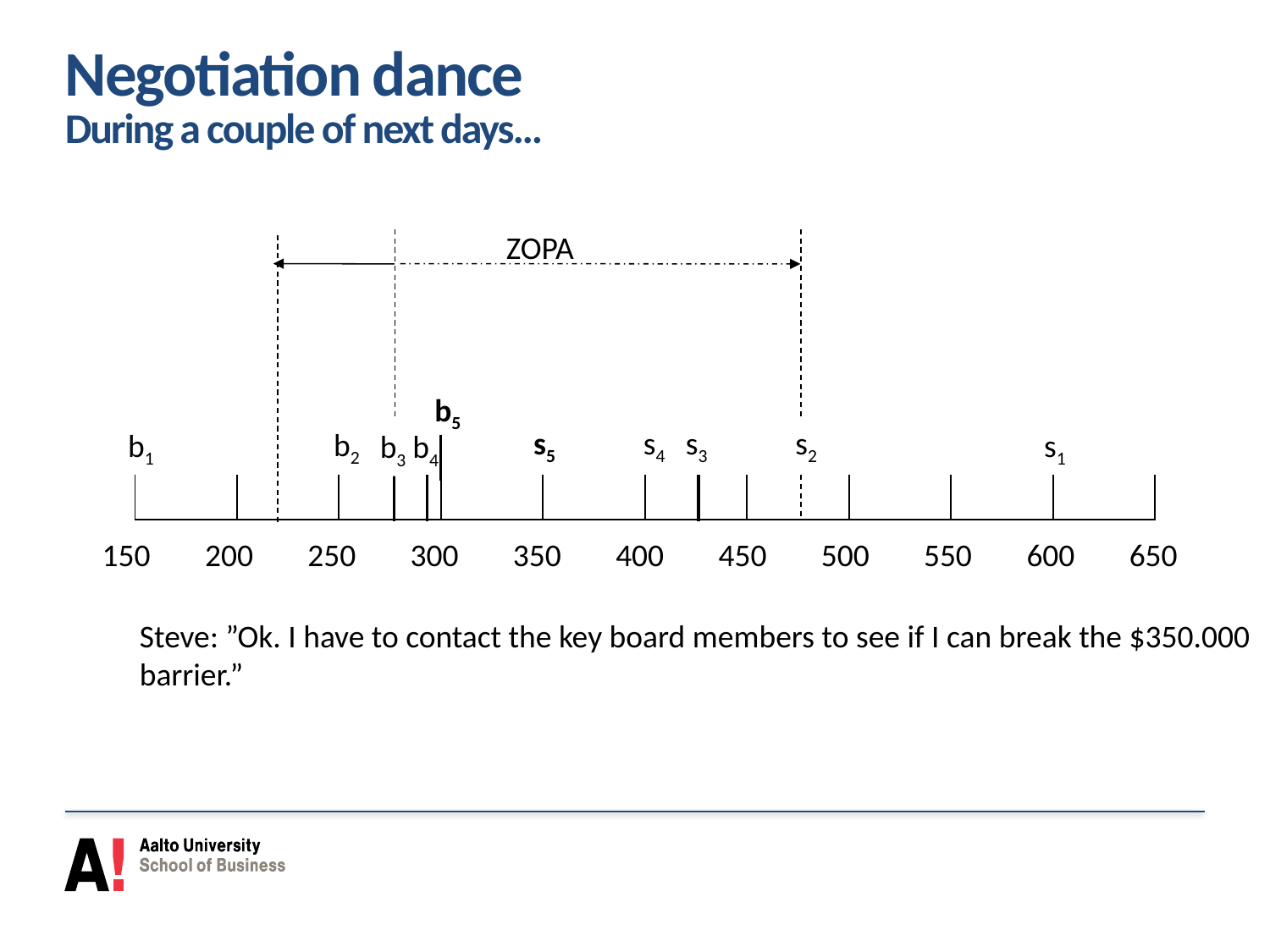

# Negotiation dance During a couple of next days…
ZOPA
b5
|  |  |  |  |  |  |  |  |  |  |  |
| --- | --- | --- | --- | --- | --- | --- | --- | --- | --- | --- |
|  |  |  |  |  |  |  |  |  |  |  |
s5
s4
s3
s2
b2
b1
s1
b4
b3
|  |  |  |  |  |  |  |  |  |  |
| --- | --- | --- | --- | --- | --- | --- | --- | --- | --- |
|  |  |  |  |  |  |  |  |  |  |
| 150 | 200 | 250 | 300 | 350 | 400 | 450 | 500 | 550 | 600 | 650 |
| --- | --- | --- | --- | --- | --- | --- | --- | --- | --- | --- |
|  |  |  |  |  |  |  |  |  |  |  |
Steve: ”Ok. I have to contact the key board members to see if I can break the $350.000 barrier.”